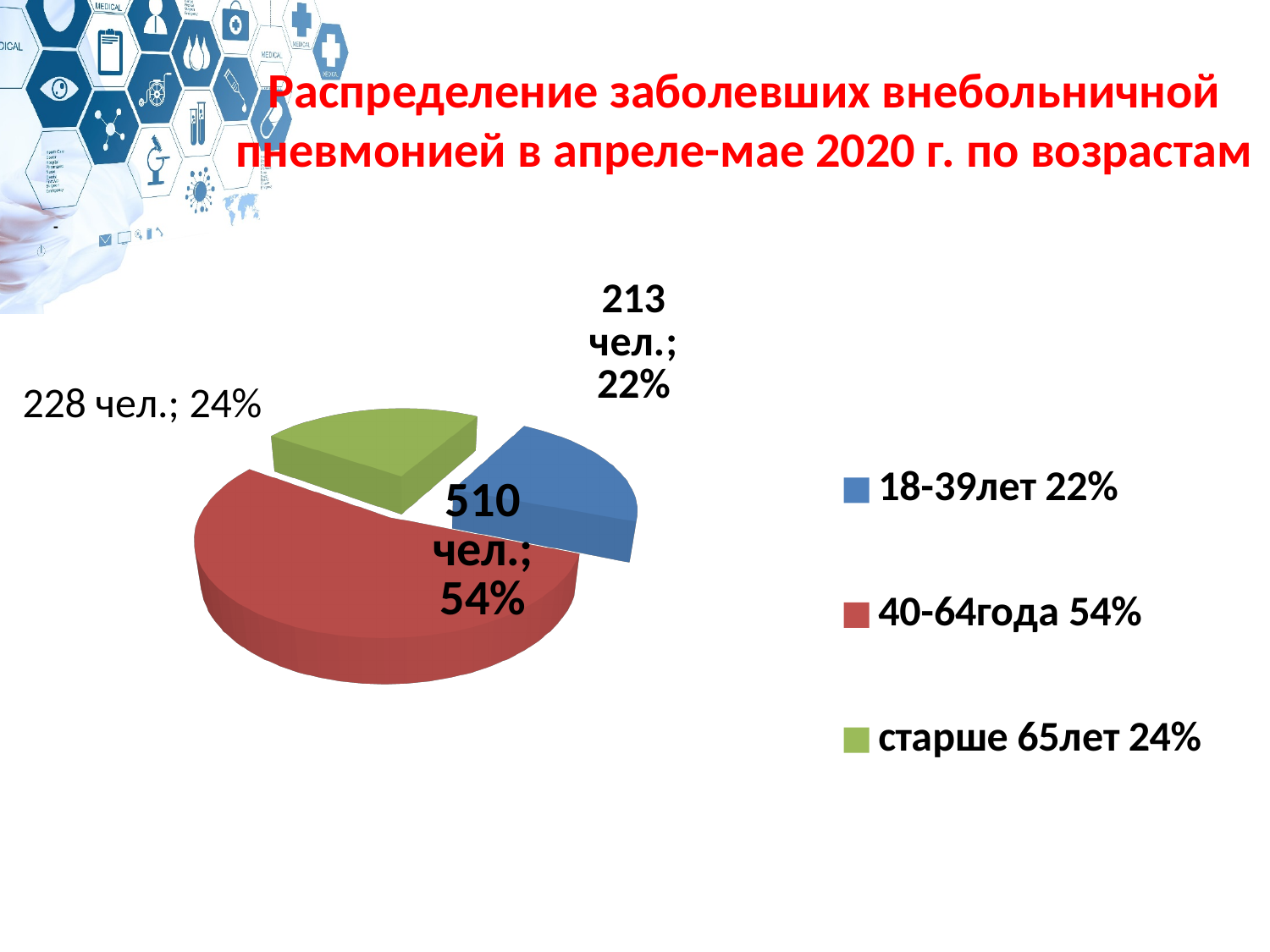

# Распределение заболевших внебольничной пневмонией в апреле-мае 2020 г. по возрастам
-

[unsupported chart]